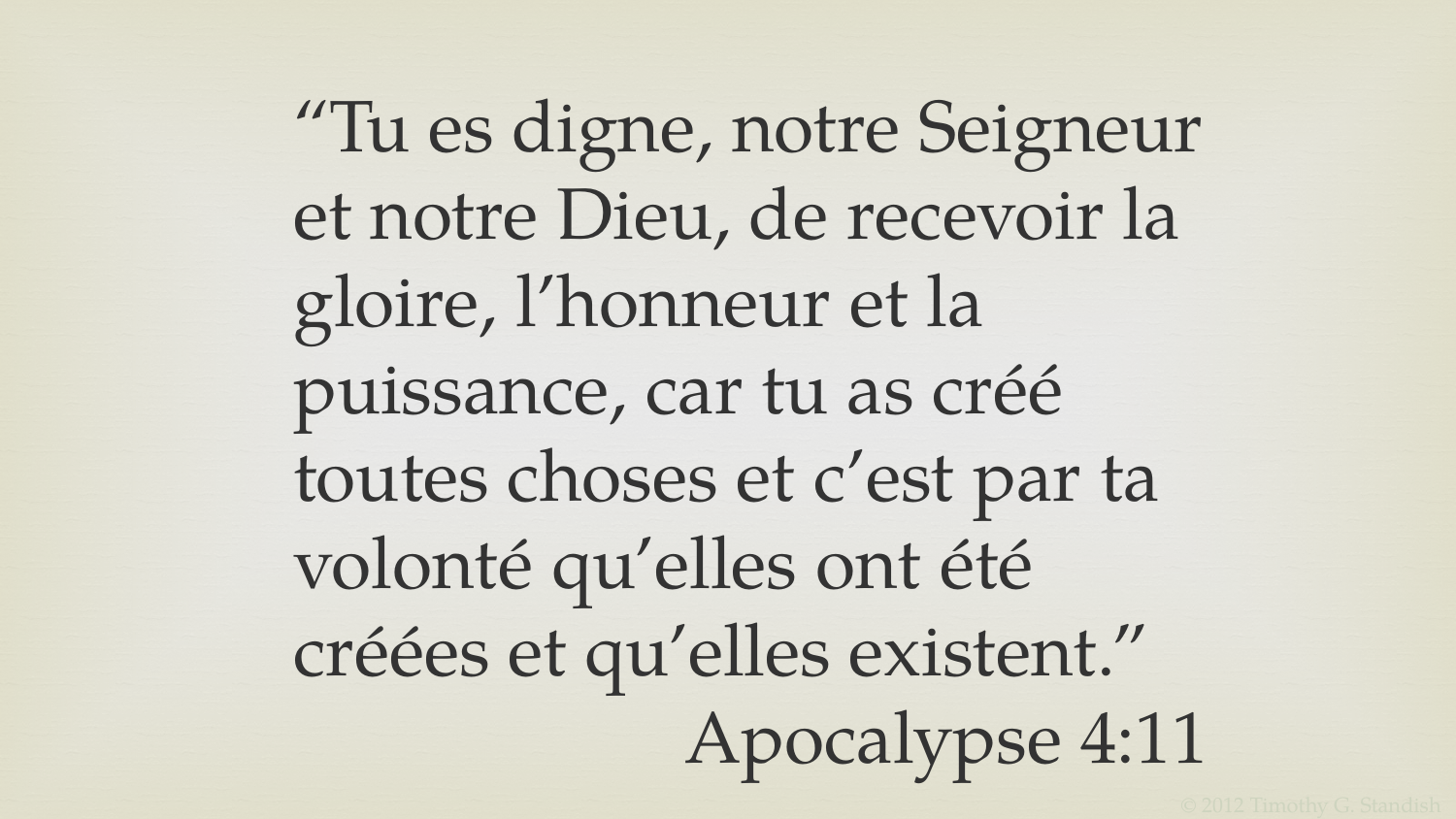

“Tu es digne, notre Seigneur et notre Dieu, de recevoir la gloire, l’honneur et la puissance, car tu as créé toutes choses et c’est par ta volonté qu’elles ont été créées et qu’elles existent.”
Apocalypse 4:11